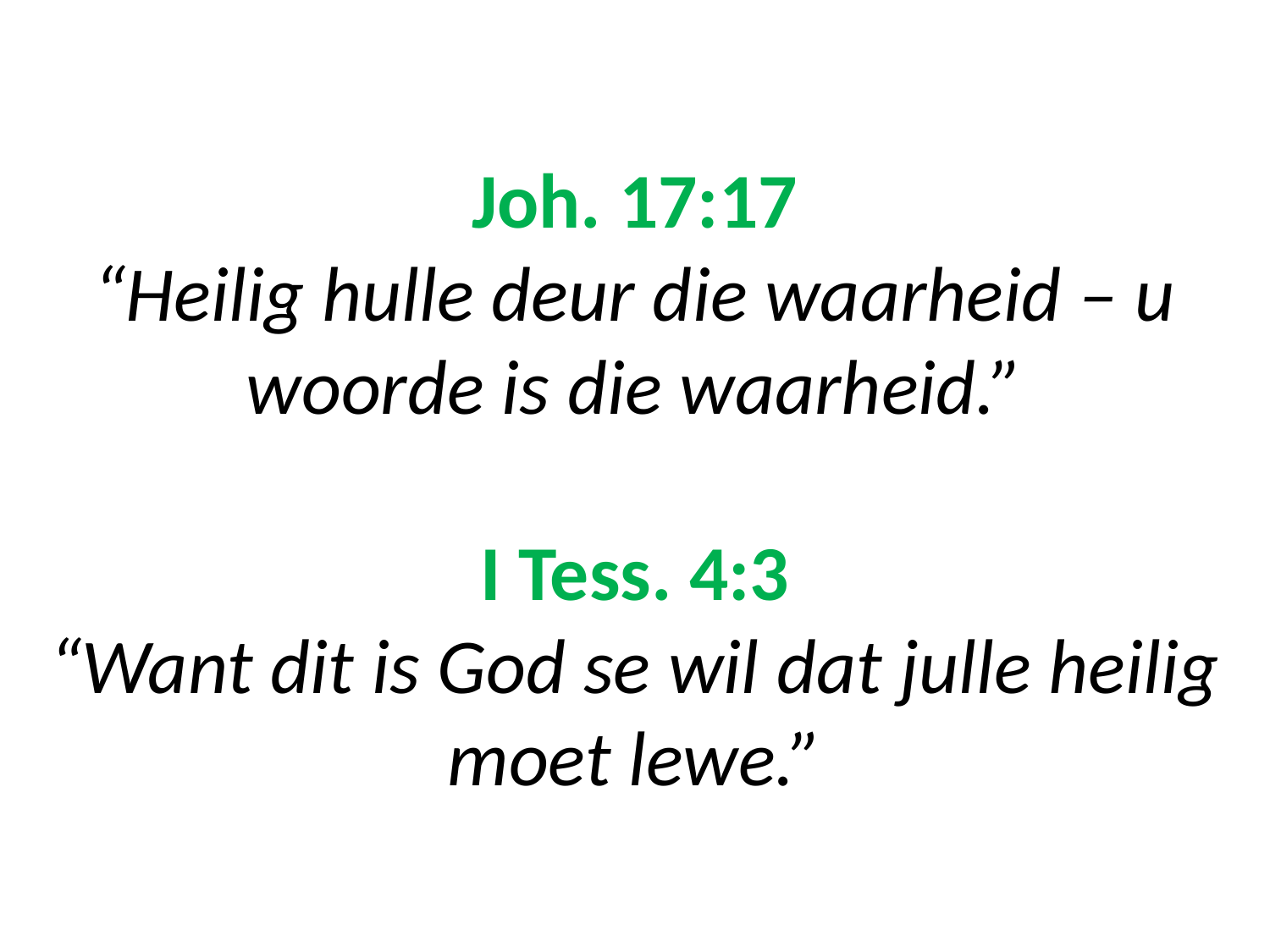

# Joh. 17:17 “Heilig hulle deur die waarheid – u woorde is die waarheid.” I Tess. 4:3 “Want dit is God se wil dat julle heilig moet lewe.”